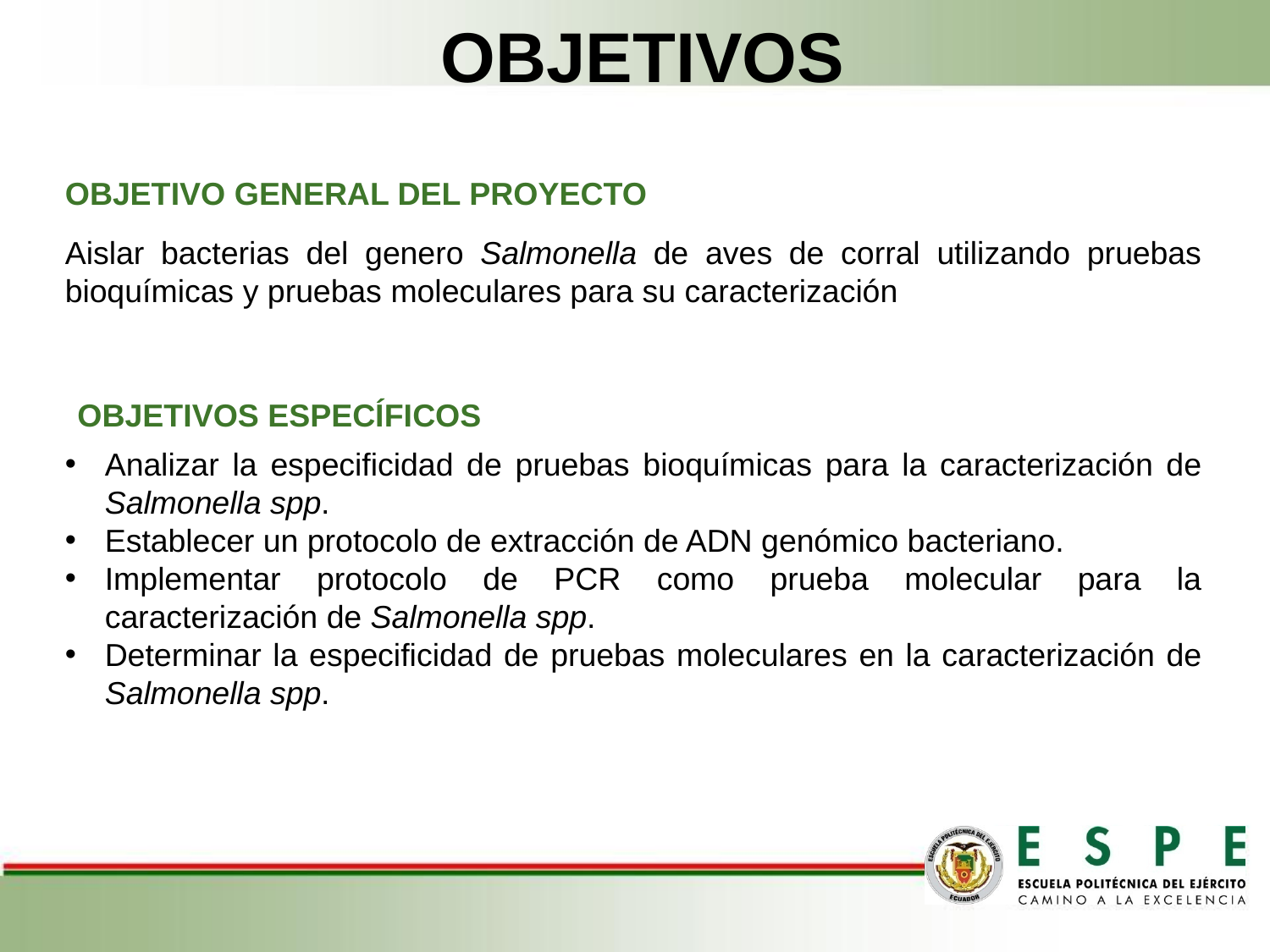

# OBJETIVOS
OBJETIVO GENERAL DEL PROYECTO
Aislar bacterias del genero Salmonella de aves de corral utilizando pruebas bioquímicas y pruebas moleculares para su caracterización

OBJETIVOS ESPECÍFICOS
Analizar la especificidad de pruebas bioquímicas para la caracterización de Salmonella spp.
Establecer un protocolo de extracción de ADN genómico bacteriano.
Implementar protocolo de PCR como prueba molecular para la caracterización de Salmonella spp.
Determinar la especificidad de pruebas moleculares en la caracterización de Salmonella spp.